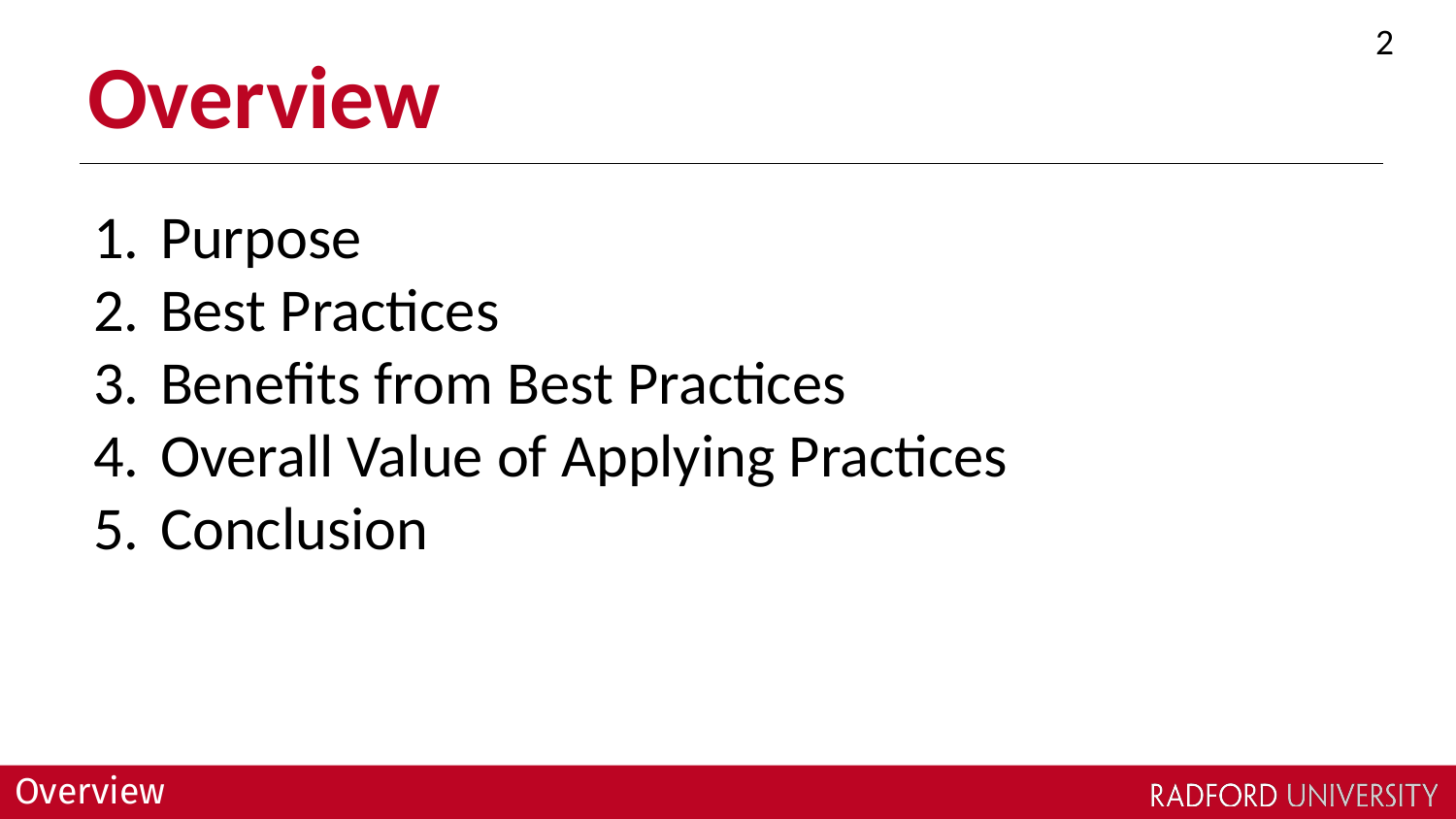

2
# Overview
Purpose
Best Practices
Benefits from Best Practices
Overall Value of Applying Practices
Conclusion
Overview